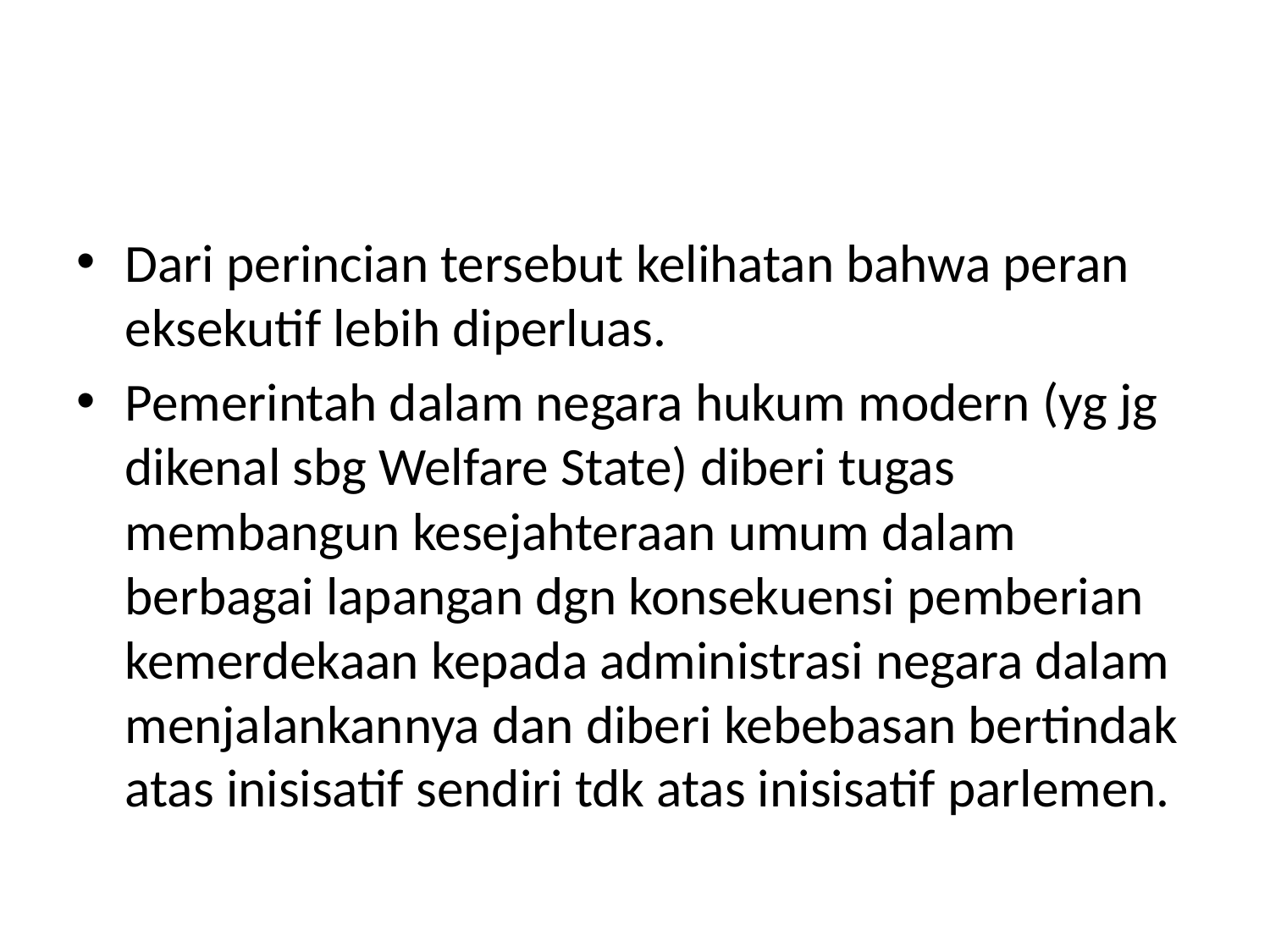

#
Dari perincian tersebut kelihatan bahwa peran eksekutif lebih diperluas.
Pemerintah dalam negara hukum modern (yg jg dikenal sbg Welfare State) diberi tugas membangun kesejahteraan umum dalam berbagai lapangan dgn konsekuensi pemberian kemerdekaan kepada administrasi negara dalam menjalankannya dan diberi kebebasan bertindak atas inisisatif sendiri tdk atas inisisatif parlemen.